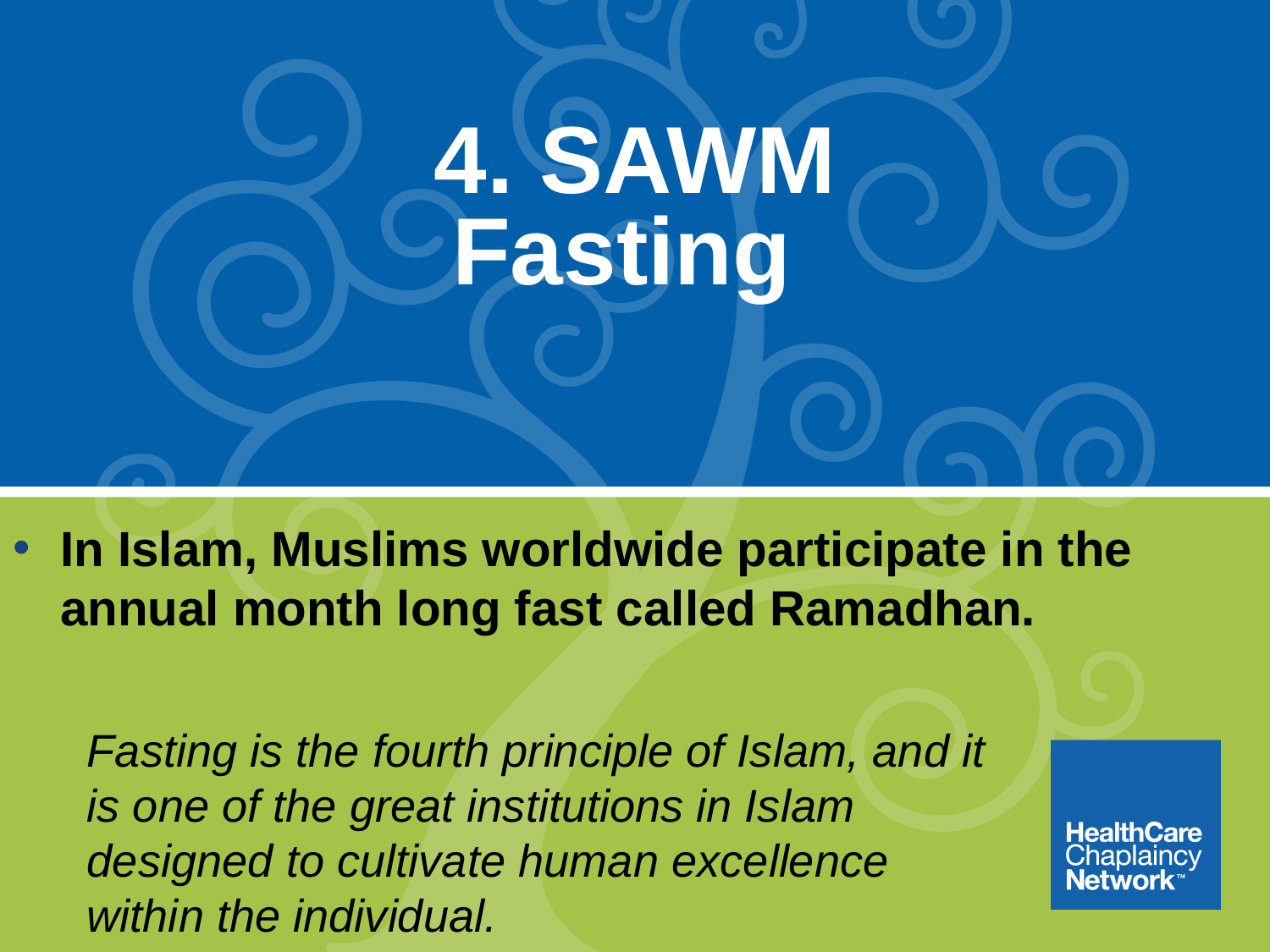

# 4. SAWM Fasting
In Islam, Muslims worldwide participate in the annual month long fast called Ramadhan.
Fasting is the fourth principle of Islam, and it is one of the great institutions in Islam designed to cultivate human excellence within the individual.